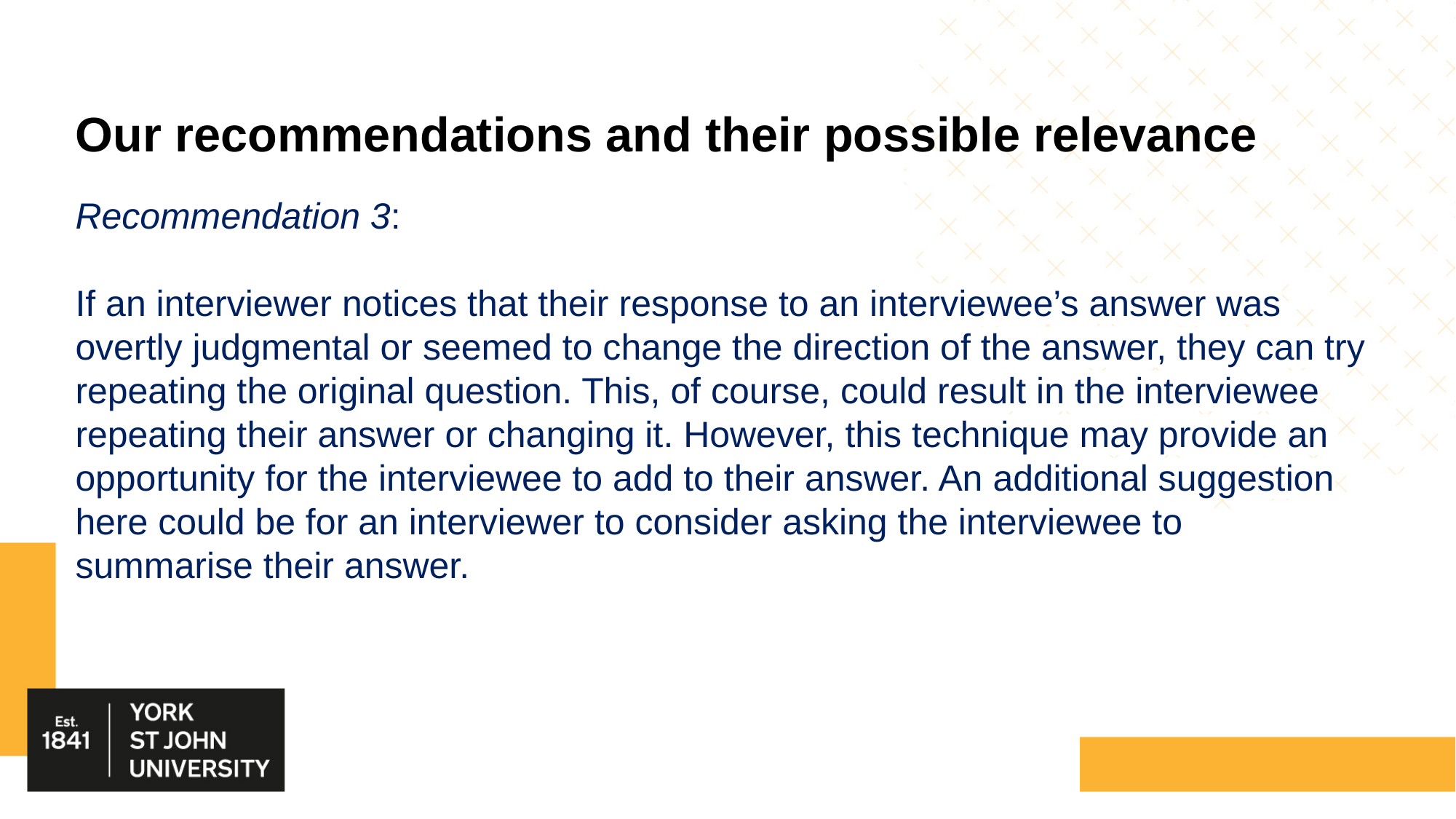

# Our recommendations and their possible relevance
Recommendation 3:

If an interviewer notices that their response to an interviewee’s answer was overtly judgmental or seemed to change the direction of the answer, they can try repeating the original question. This, of course, could result in the interviewee repeating their answer or changing it. However, this technique may provide an opportunity for the interviewee to add to their answer. An additional suggestion here could be for an interviewer to consider asking the interviewee to summarise their answer.